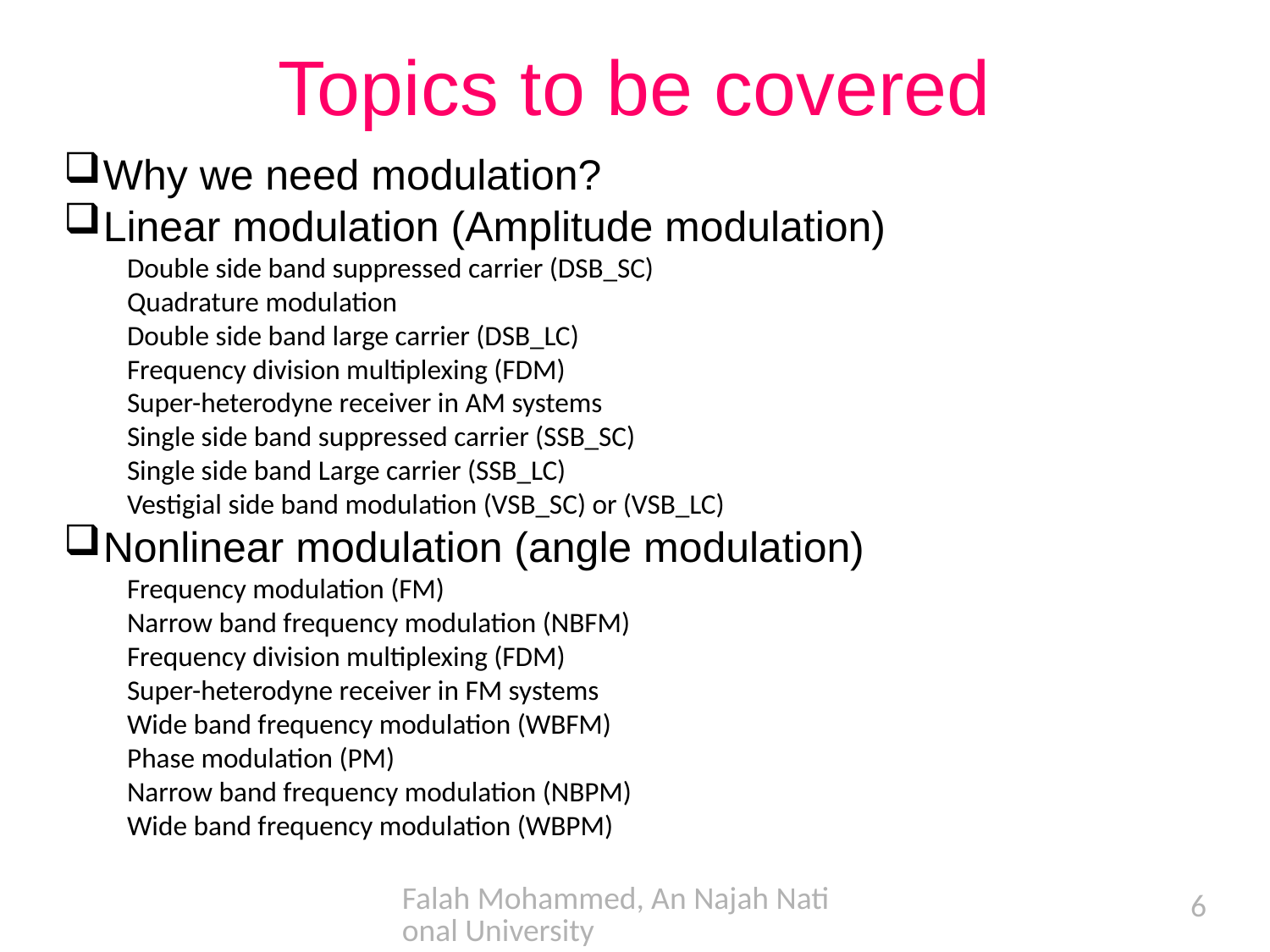

# Topics to be covered
Why we need modulation?
Linear modulation (Amplitude modulation)
Double side band suppressed carrier (DSB_SC)
Quadrature modulation
Double side band large carrier (DSB_LC)
Frequency division multiplexing (FDM)
Super-heterodyne receiver in AM systems
Single side band suppressed carrier (SSB_SC)
Single side band Large carrier (SSB_LC)
Vestigial side band modulation (VSB_SC) or (VSB_LC)
Nonlinear modulation (angle modulation)
Frequency modulation (FM)
Narrow band frequency modulation (NBFM)
Frequency division multiplexing (FDM)
Super-heterodyne receiver in FM systems
Wide band frequency modulation (WBFM)
Phase modulation (PM)
Narrow band frequency modulation (NBPM)
Wide band frequency modulation (WBPM)
Falah Mohammed, An Najah National University
6